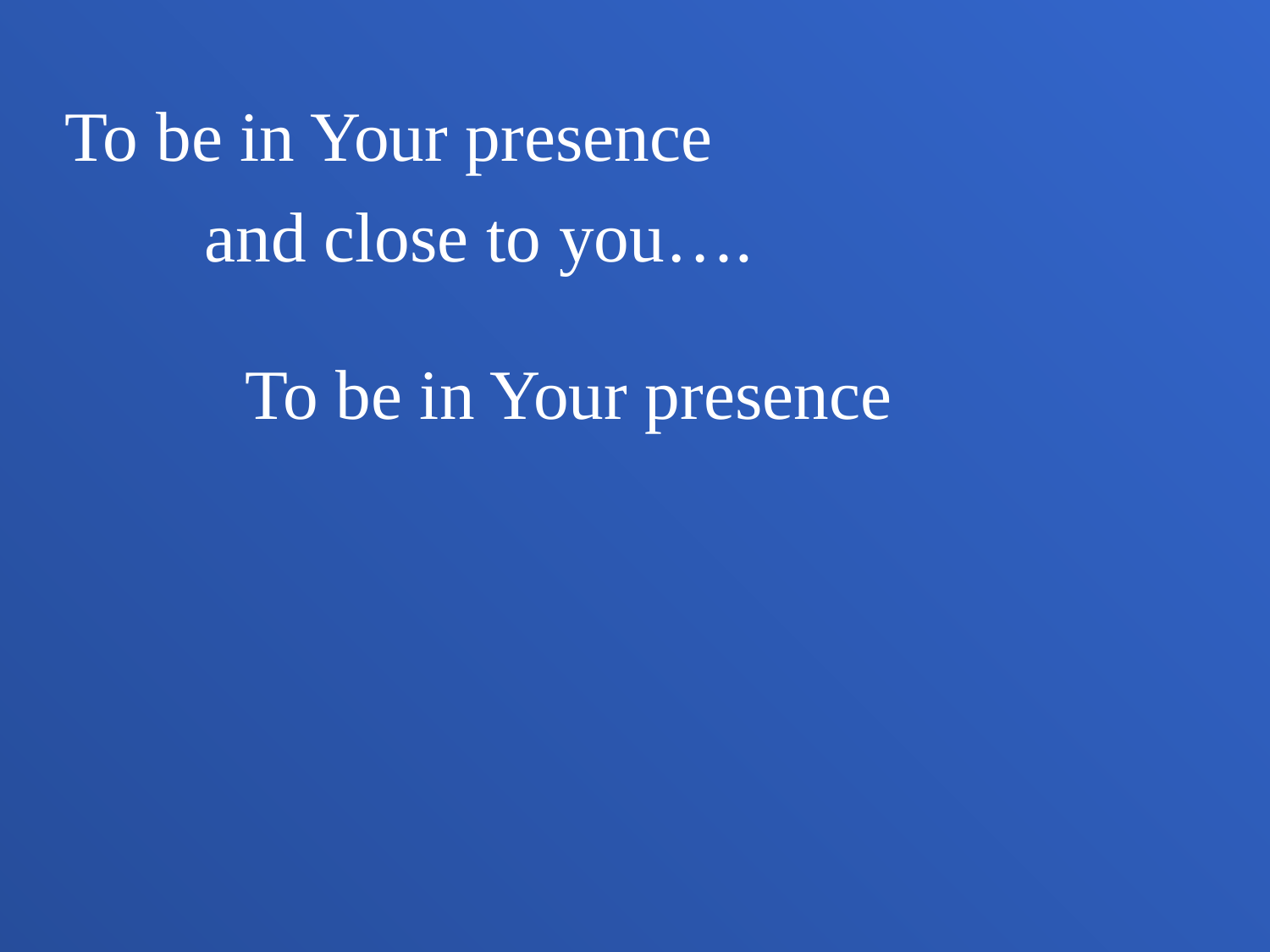

To be in Your presence
           and close to you….
             To be in Your presence